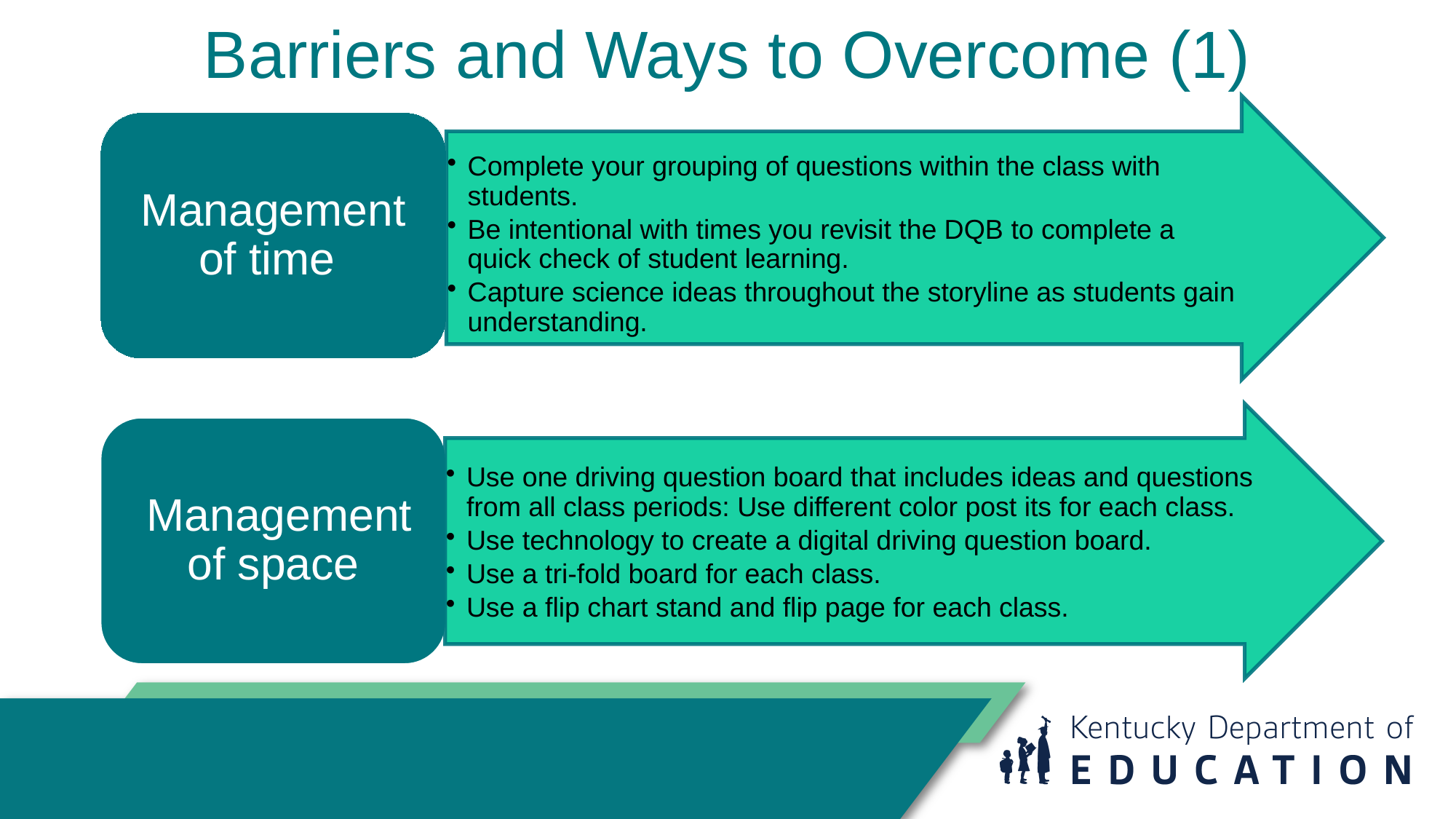

# Barriers and Ways to Overcome (1)

Complete your grouping of questions within the class with students.
Be intentional with times you revisit the DQB to complete a quick check of student learning.
Capture science ideas throughout the storyline as students gain understanding.
Management of time

Use one driving question board that includes ideas and questions from all class periods: Use different color post its for each class.
Use technology to create a digital driving question board.
Use a tri-fold board for each class.
Use a flip chart stand and flip page for each class.
 Management of space